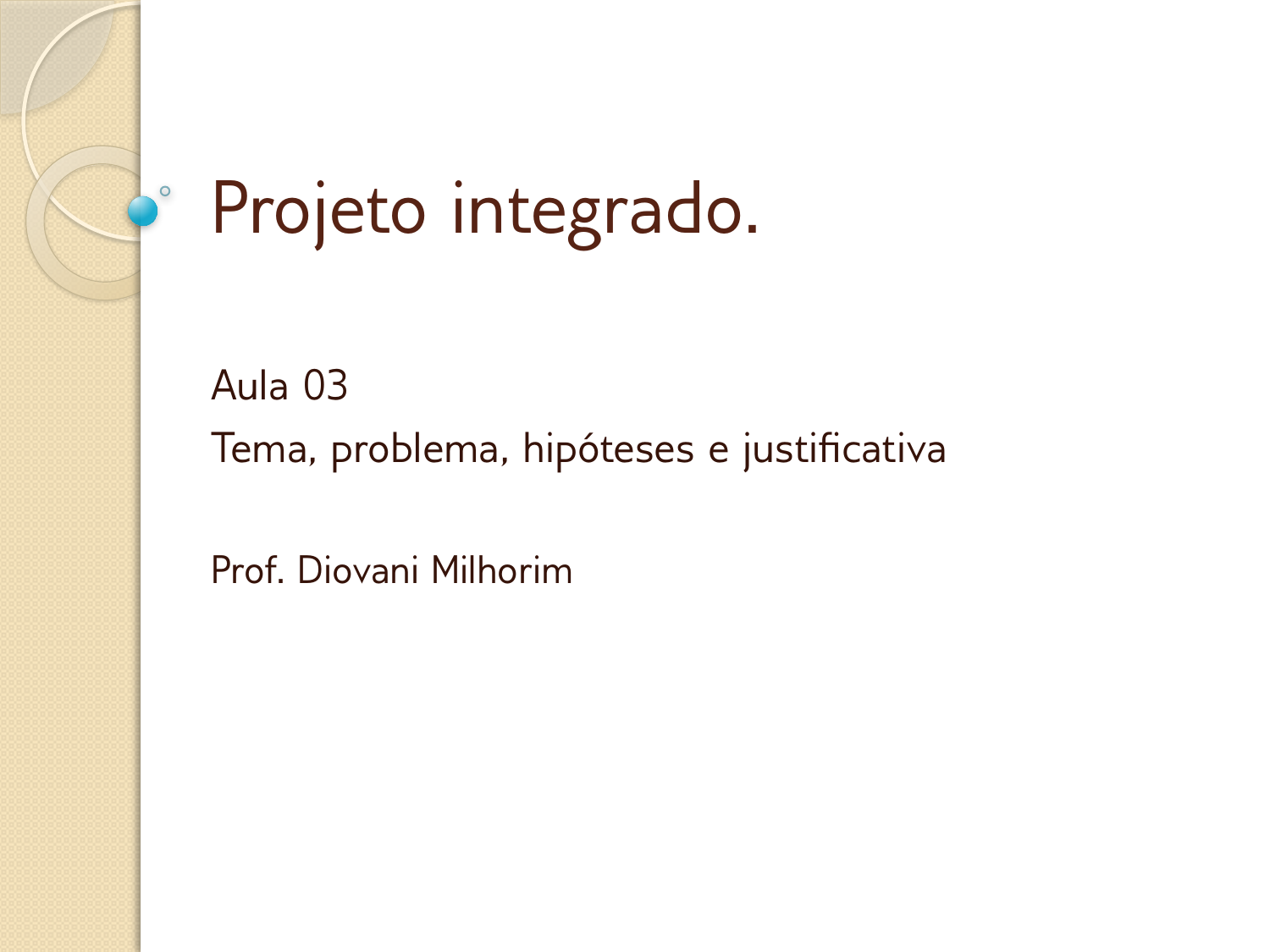

# Projeto integrado.
Aula 03
Tema, problema, hipóteses e justificativa

Prof. Diovani Milhorim